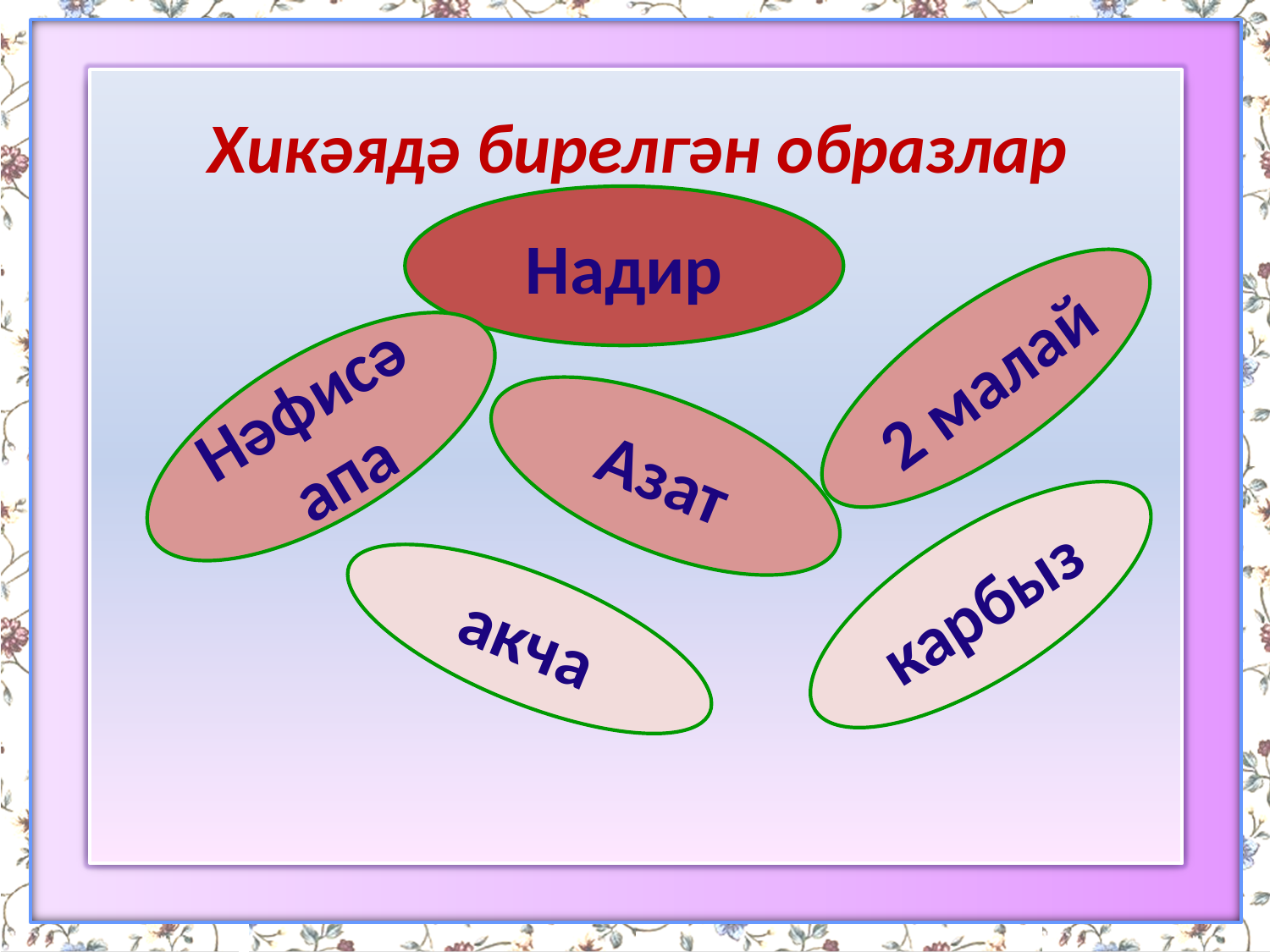

Хикәядә бирелгән образлар

Надир
2 малай
Нәфисә апа
Азат
карбыз
акча